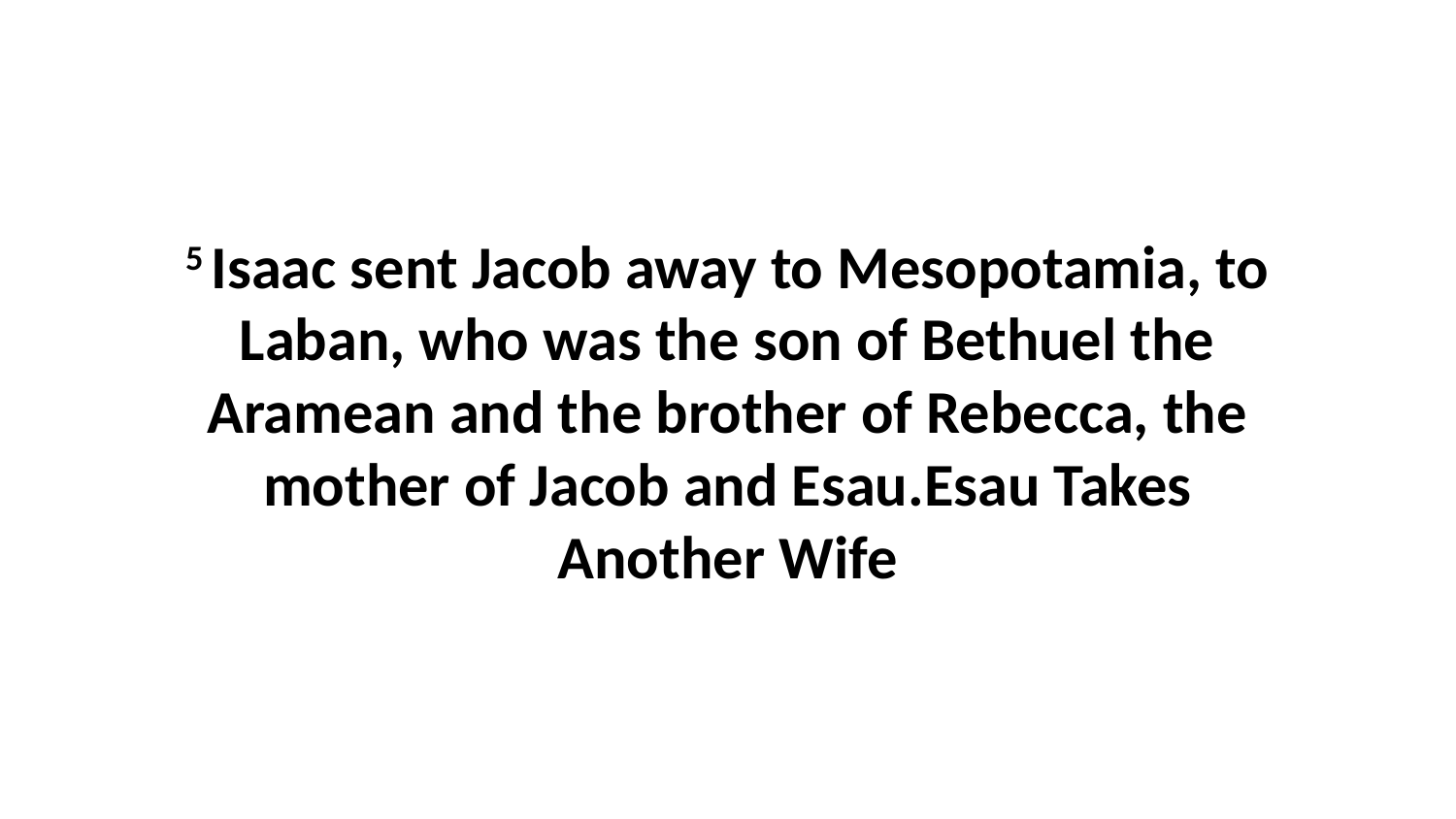

5 Isaac sent Jacob away to Mesopotamia, to Laban, who was the son of Bethuel the Aramean and the brother of Rebecca, the mother of Jacob and Esau.Esau Takes Another Wife